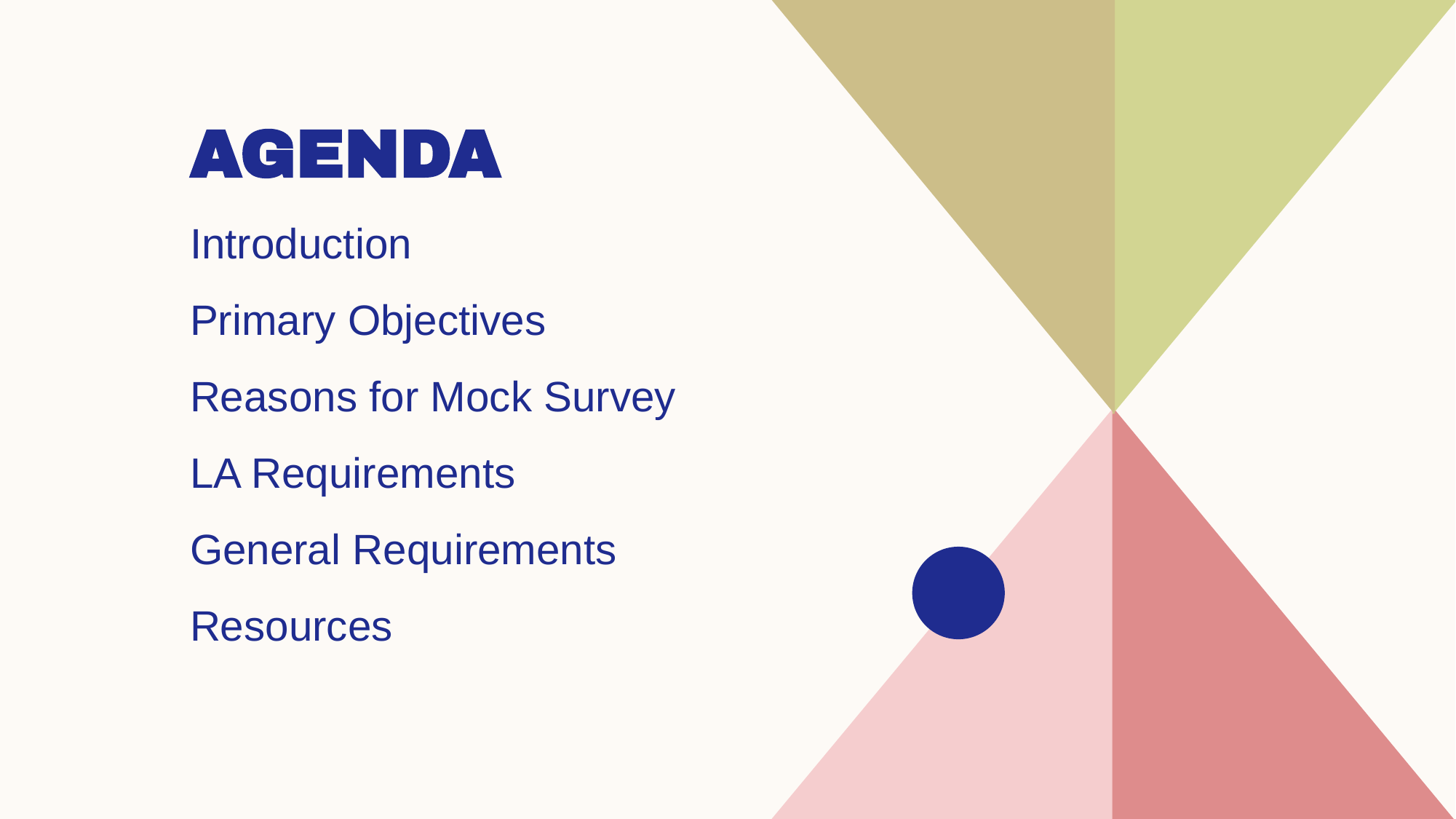

# AGENDA
Introduction​
Primary Objectives
​Reasons for Mock Survey
LA Requirements
General Requirements
​Resources